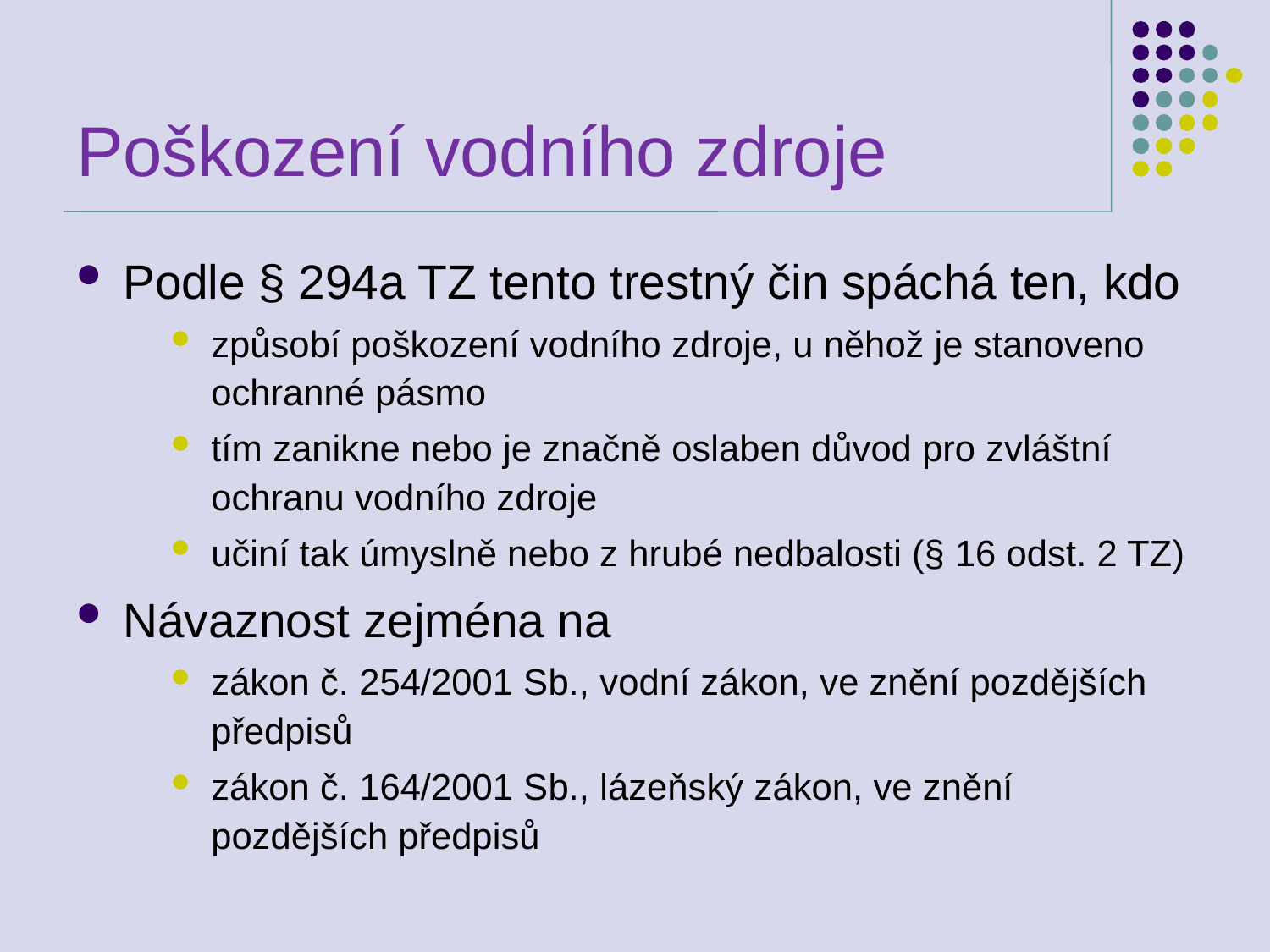

# Poškození vodního zdroje
Podle § 294a TZ tento trestný čin spáchá ten, kdo
způsobí poškození vodního zdroje, u něhož je stanoveno ochranné pásmo
tím zanikne nebo je značně oslaben důvod pro zvláštní ochranu vodního zdroje
učiní tak úmyslně nebo z hrubé nedbalosti (§ 16 odst. 2 TZ)
Návaznost zejména na
zákon č. 254/2001 Sb., vodní zákon, ve znění pozdějších předpisů
zákon č. 164/2001 Sb., lázeňský zákon, ve znění pozdějších předpisů